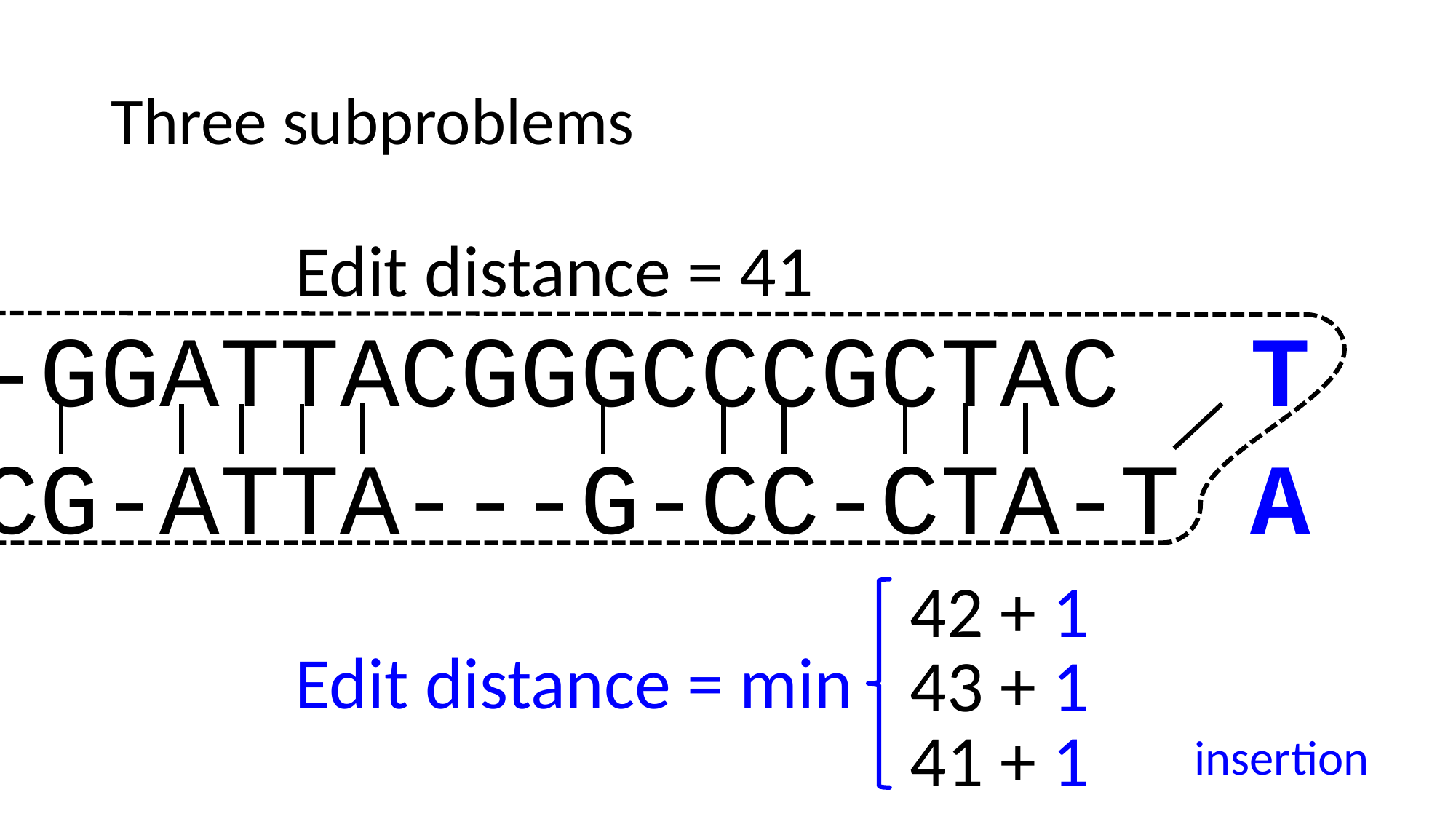

# Three subproblems
Edit distance = 41
ACTA-GGATTACGGGCCCGCTAC
T

ACTACG-ATTA---G-CC-CTA-T
A
42 + 1

Edit distance = min
43 + 1
41 + 1
insertion